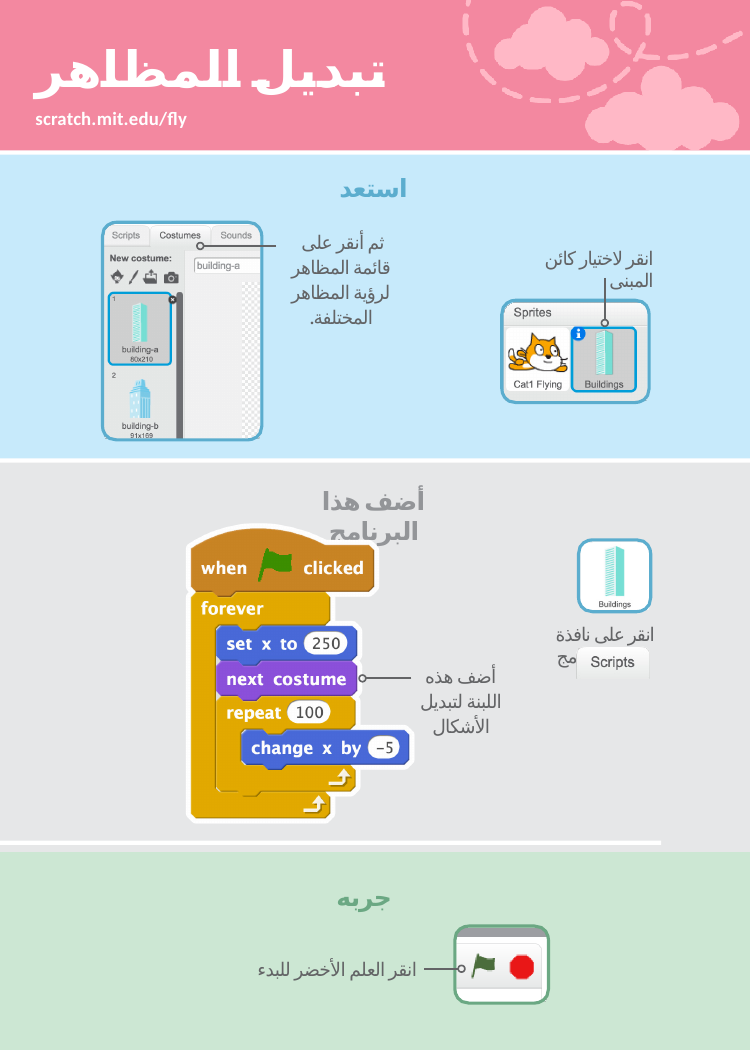

# تبديل المظاهر
scratch.mit.edu/fly

استعد

ثم أنقر على  قائمة المظاهر لرؤية المظاهر المختلفة.

انقر لاختيار كائن المبنى

أضف هذا البرنامج

انقر على نافذة البرامج

أضف هذه اللبنة لتبديل الأشكال

جربه

انقر العلم الأخضر للبدء